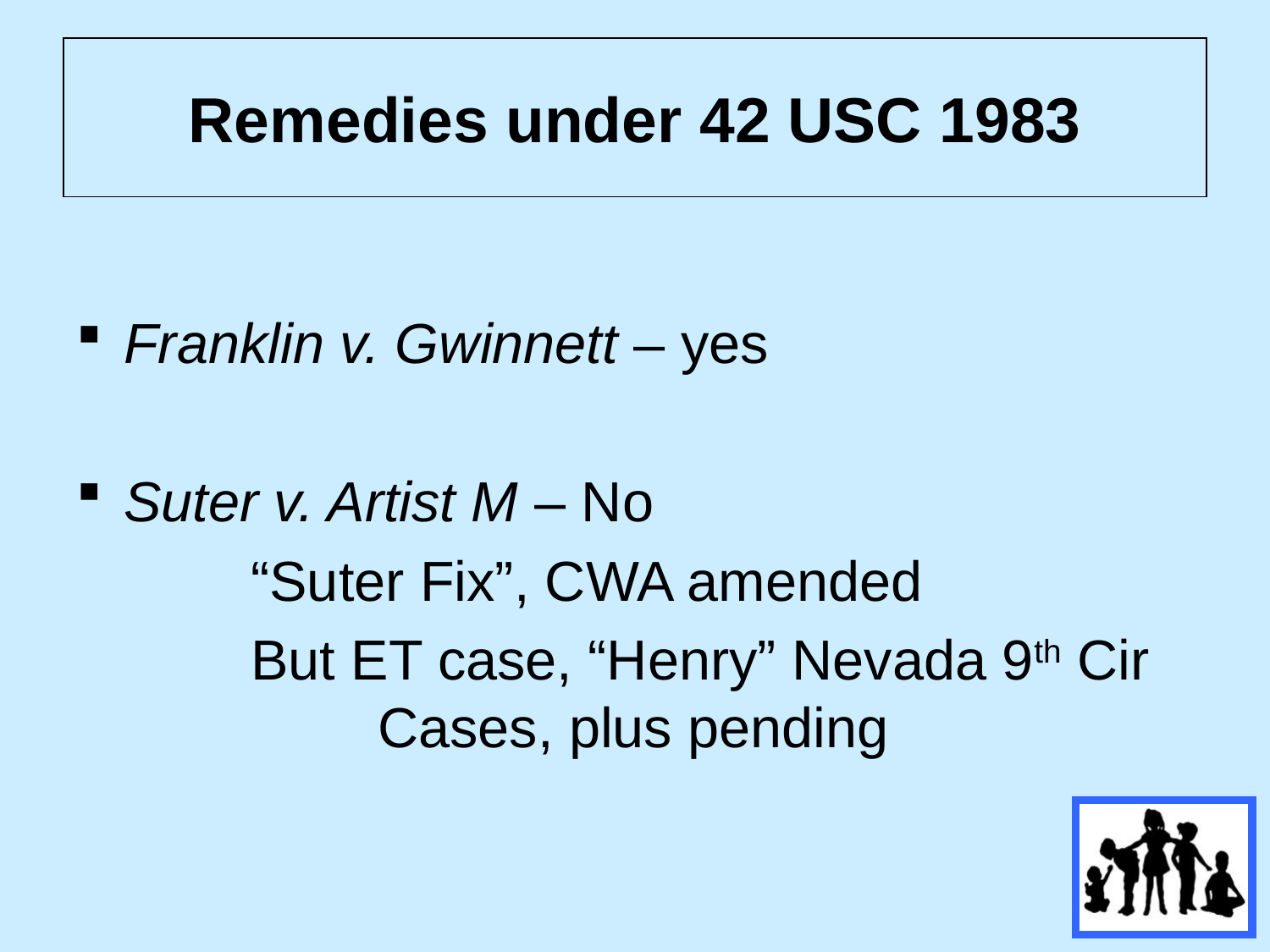

# Remedies under 42 USC 1983

Franklin v. Gwinnett – yes

Suter v. Artist M – No
		“Suter Fix”, CWA amended
		But ET case, “Henry” Nevada 9th Cir 		Cases, plus pending